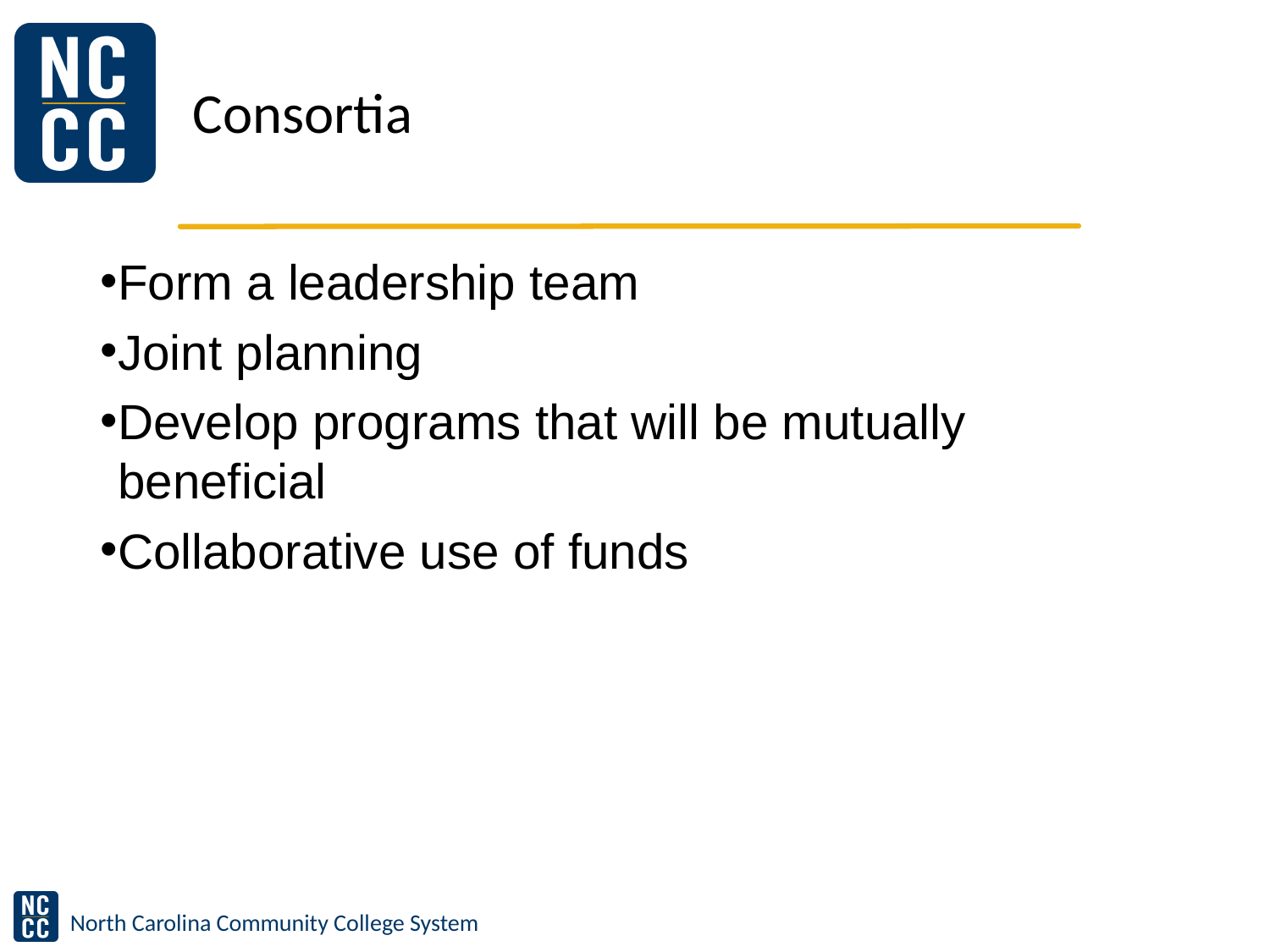

# Consortia
Form a leadership team
Joint planning
Develop programs that will be mutually beneficial
Collaborative use of funds